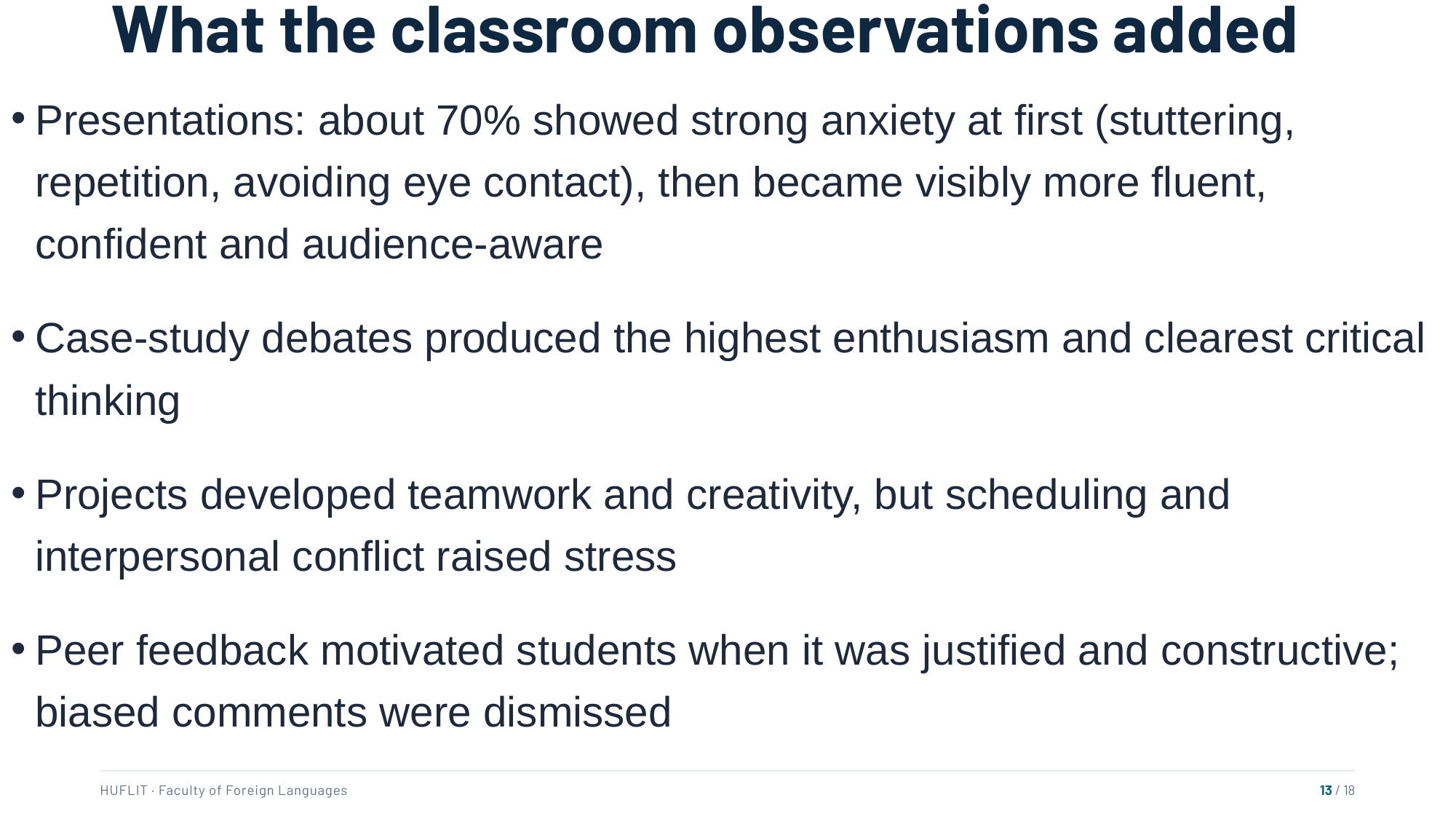

# What the classroom observations added
Presentations: about 70% showed strong anxiety at first (stuttering, repetition, avoiding eye contact), then became visibly more fluent, confident and audience-aware
Case-study debates produced the highest enthusiasm and clearest critical thinking
Projects developed teamwork and creativity, but scheduling and interpersonal conflict raised stress
Peer feedback motivated students when it was justified and constructive; biased comments were dismissed

HUFLIT · Faculty of Foreign Languages
13 / 18